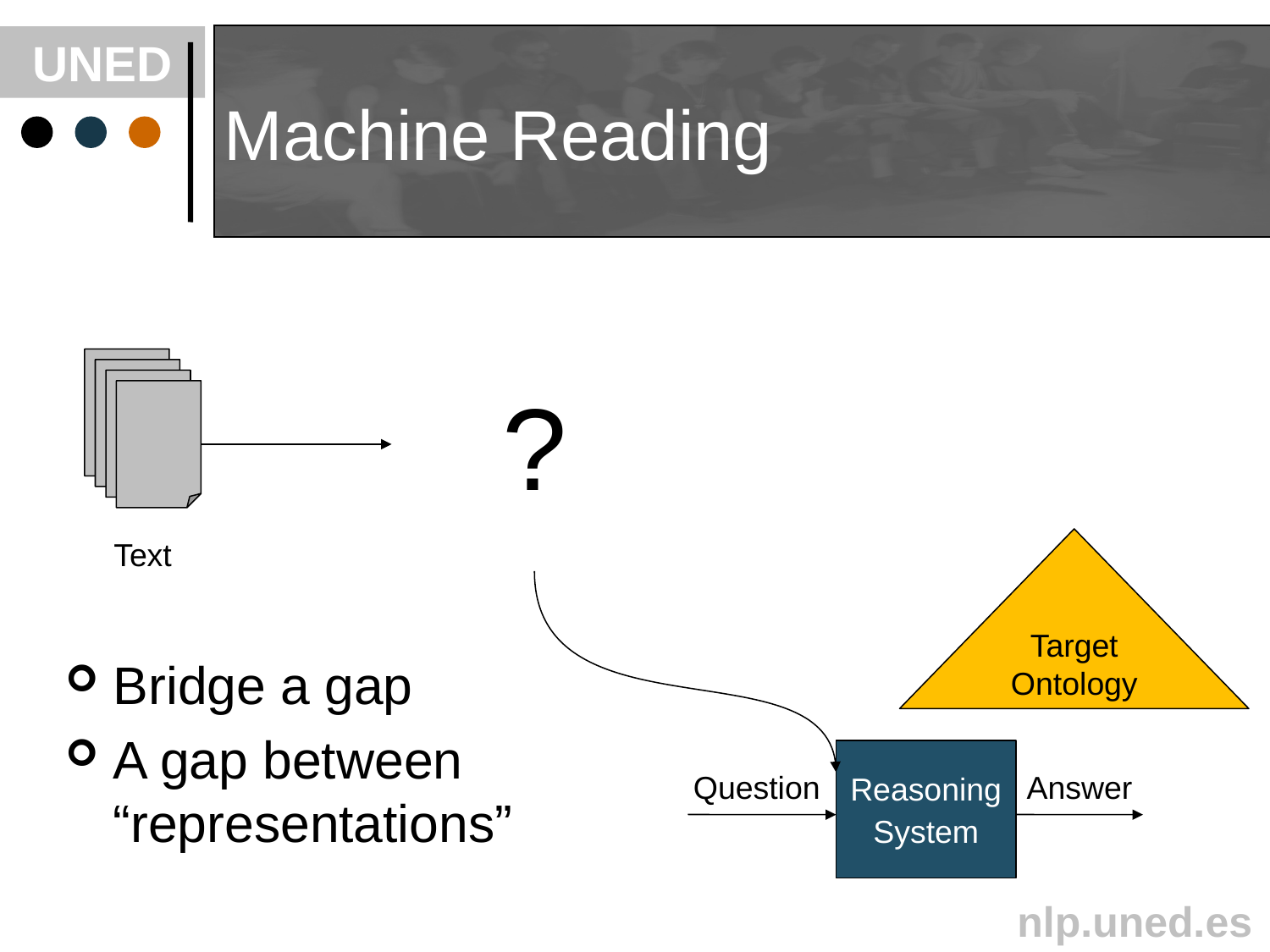

# Machine Reading
?

Text
Target Ontology
Bridge a gap
A gap between “representations”
Reasoning
System
Question
Answer